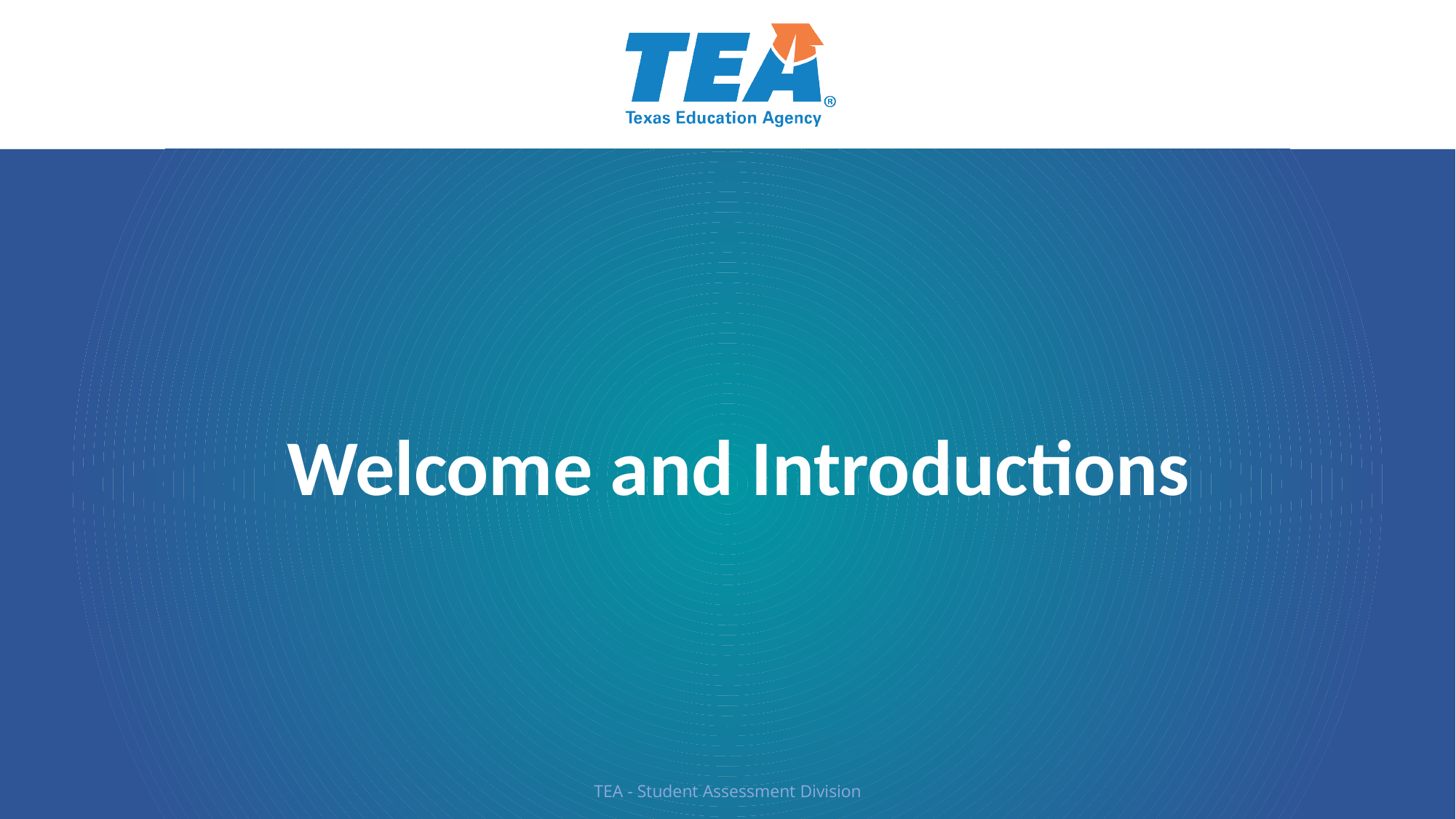

Welcome and Introductions
TEA - Student Assessment Division